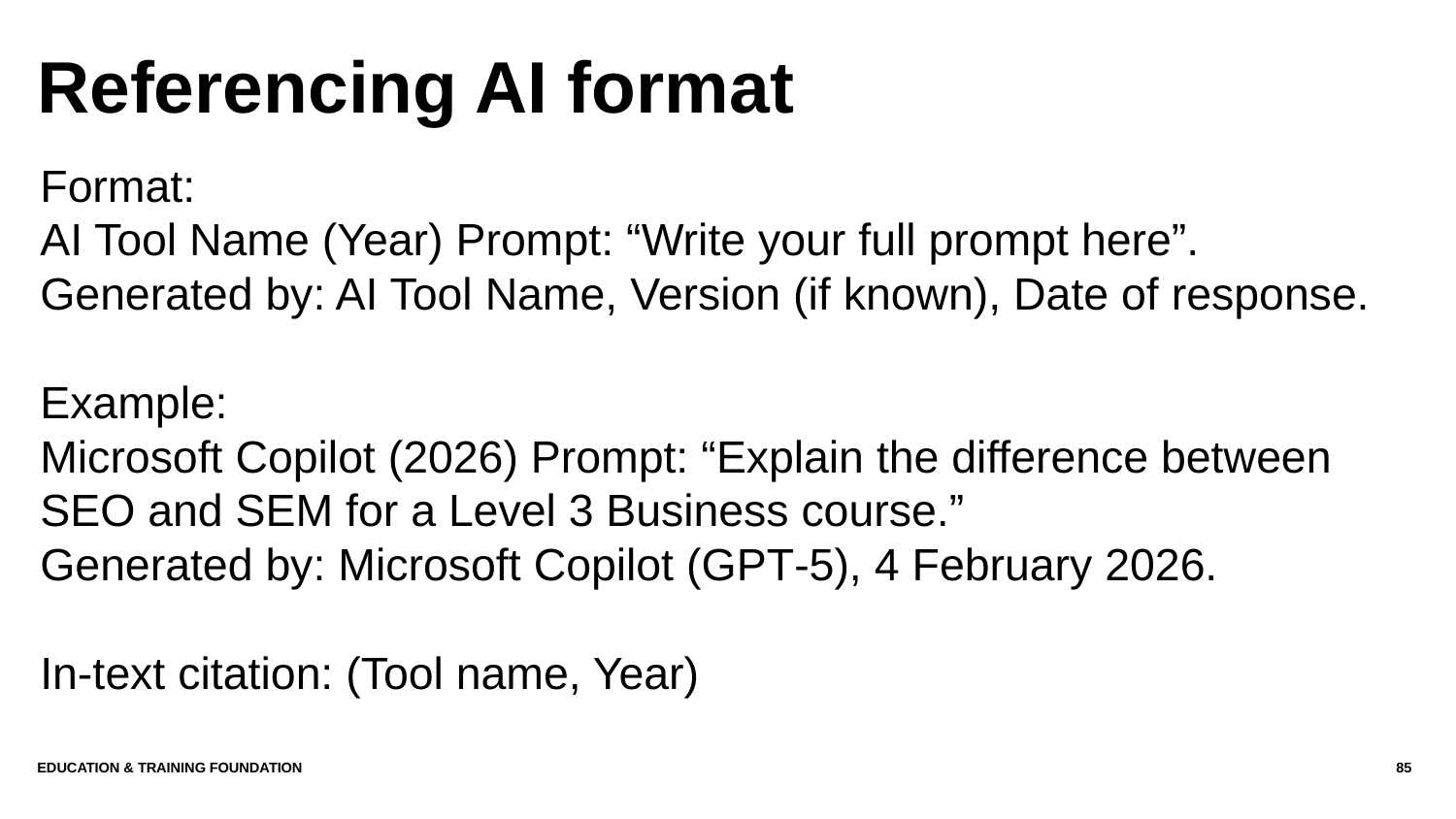

# Referencing AI format
Format:
AI Tool Name (Year) Prompt: “Write your full prompt here”. Generated by: AI Tool Name, Version (if known), Date of response.

Example:
Microsoft Copilot (2026) Prompt: “Explain the difference between SEO and SEM for a Level 3 Business course.”
Generated by: Microsoft Copilot (GPT‑5), 4 February 2026.

In-text citation: (Tool name, Year)
Education & Training Foundation
85